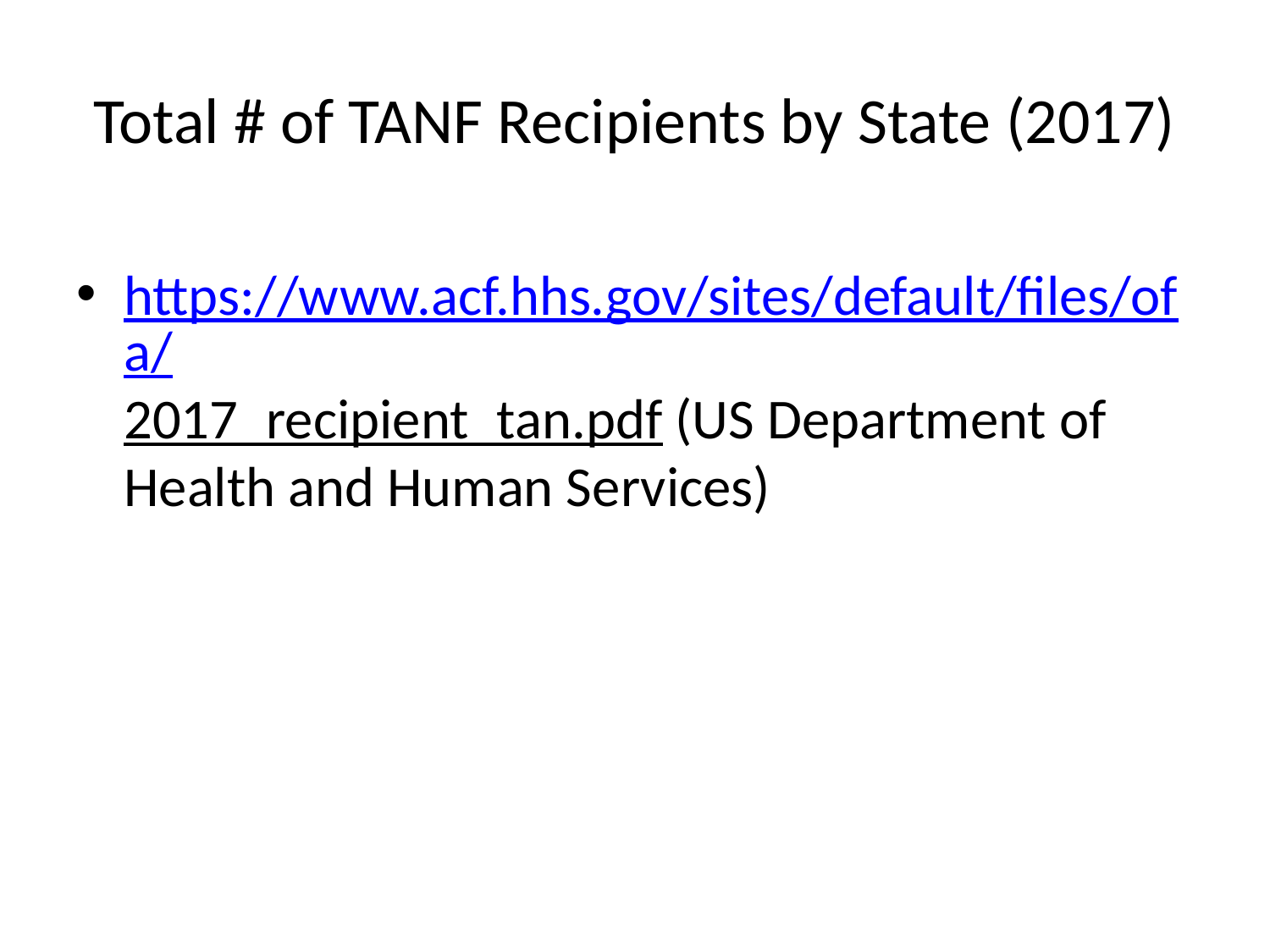

# Total # of TANF Recipients by State (2017)
https://www.acf.hhs.gov/sites/default/files/ofa/2017_recipient_tan.pdf (US Department of Health and Human Services)